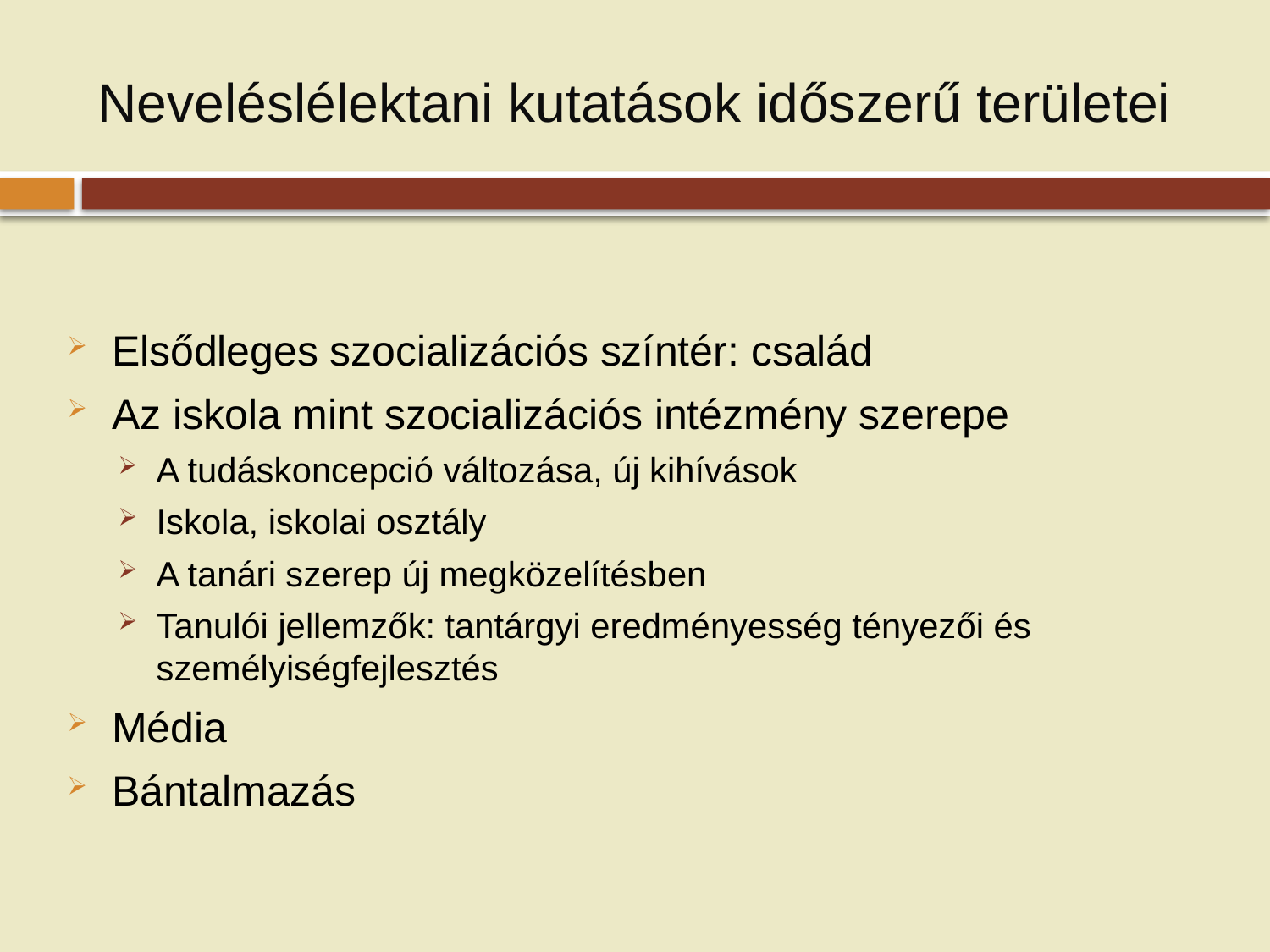

# Neveléslélektani kutatások időszerű területei
Elsődleges szocializációs színtér: család
Az iskola mint szocializációs intézmény szerepe
A tudáskoncepció változása, új kihívások
Iskola, iskolai osztály
A tanári szerep új megközelítésben
Tanulói jellemzők: tantárgyi eredményesség tényezői és személyiségfejlesztés
Média
Bántalmazás